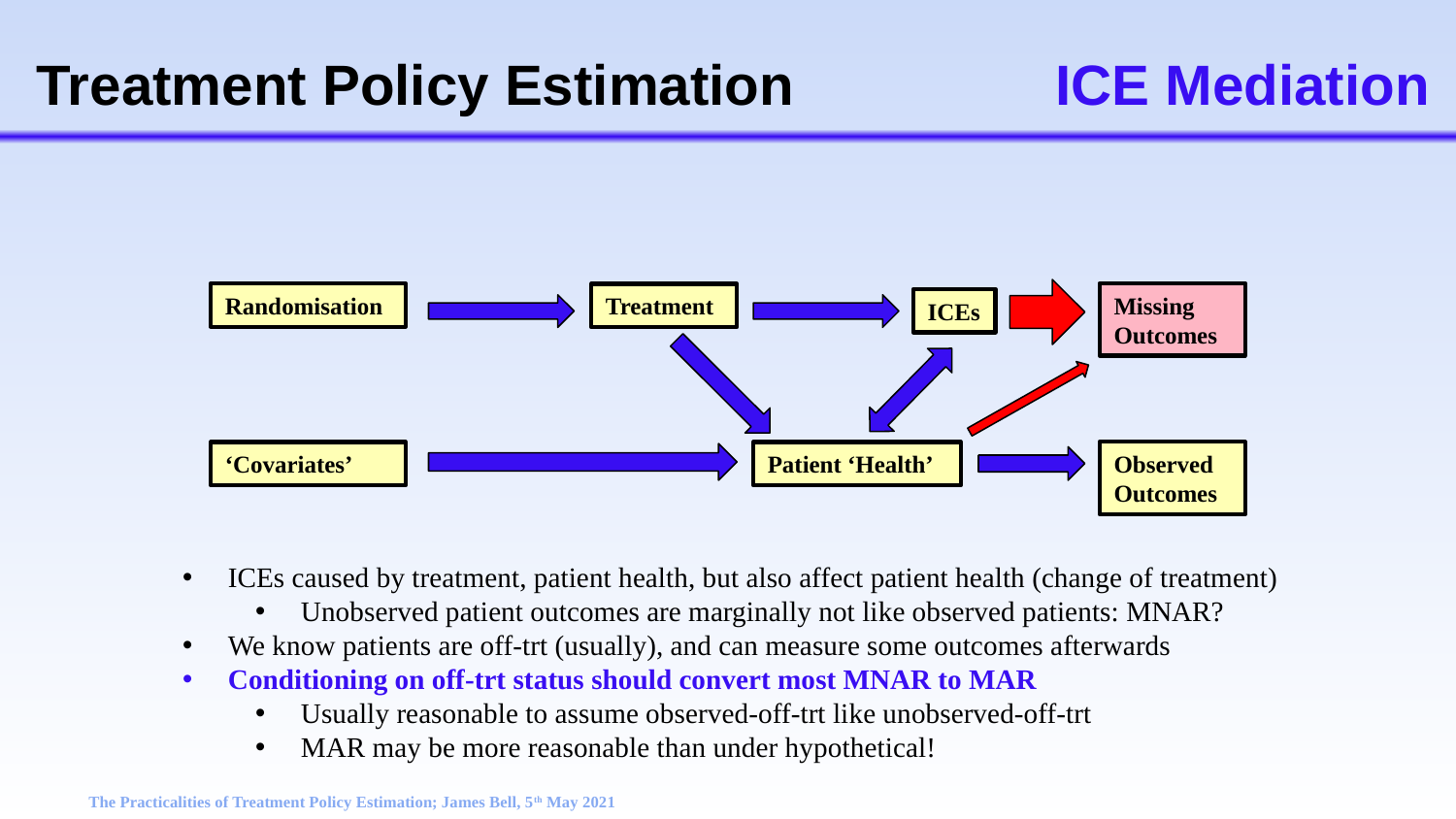

# Treatment Policy Estimation		ICE Mediation

Missing Outcomes
Randomisation
Treatment
ICEs

‘Covariates’
Patient ‘Health’
Observed Outcomes

ICEs caused by treatment, patient health, but also affect patient health (change of treatment)
Unobserved patient outcomes are marginally not like observed patients: MNAR?
We know patients are off-trt (usually), and can measure some outcomes afterwards
Conditioning on off-trt status should convert most MNAR to MAR
Usually reasonable to assume observed-off-trt like unobserved-off-trt
MAR may be more reasonable than under hypothetical!

The Practicalities of Treatment Policy Estimation; James Bell, 5th May 2021